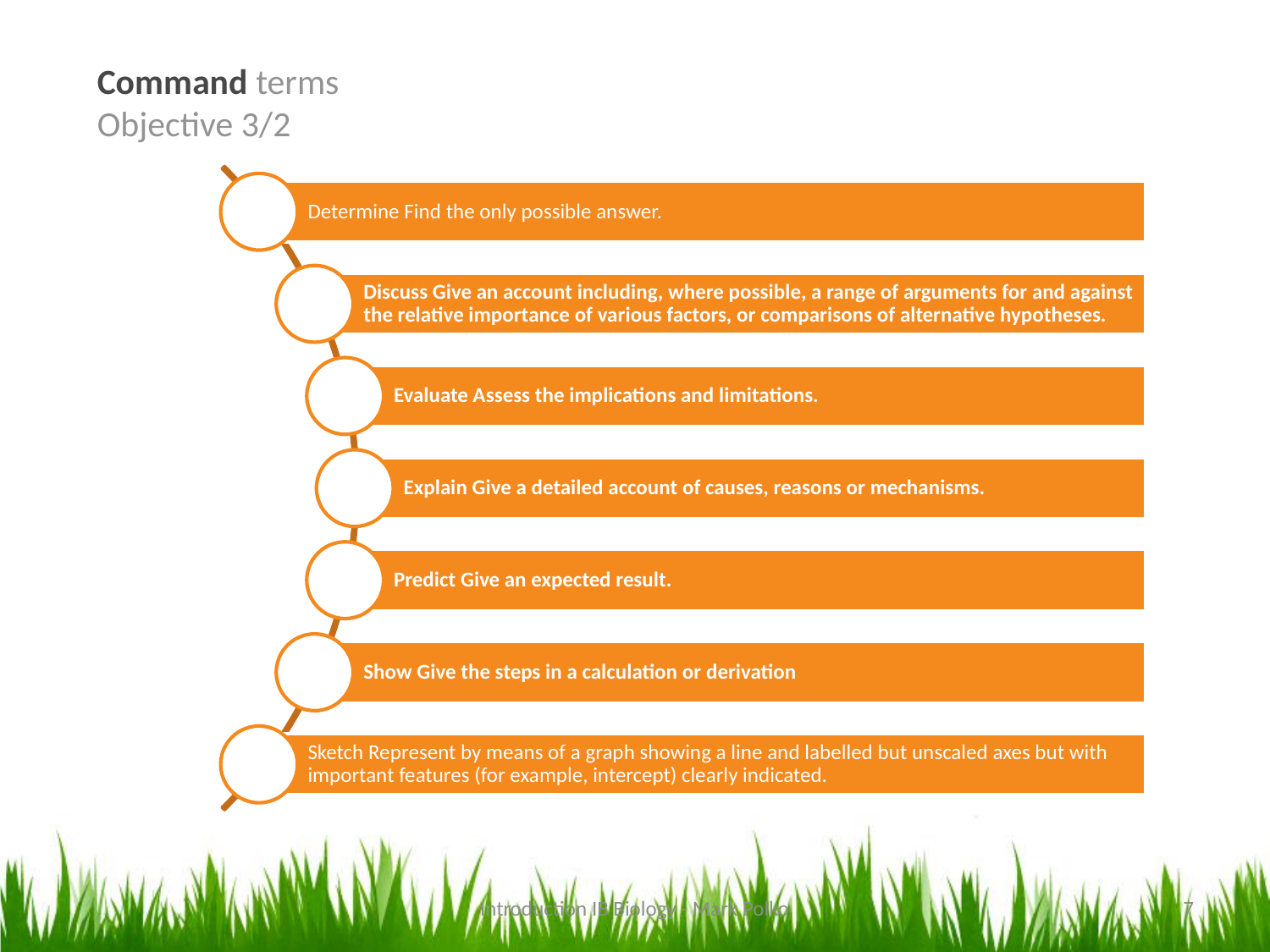

Command terms
Objective 3/2
Determine Find the only possible answer.
Discuss Give an account including, where possible, a range of arguments for and against the relative importance of various factors, or comparisons of alternative hypotheses.
Evaluate Assess the implications and limitations.
Explain Give a detailed account of causes, reasons or mechanisms.
Predict Give an expected result.
Show Give the steps in a calculation or derivation
Sketch Represent by means of a graph showing a line and labelled but unscaled axes but with important features (for example, intercept) clearly indicated.
Introduction IB Biology - Mark Polko
7